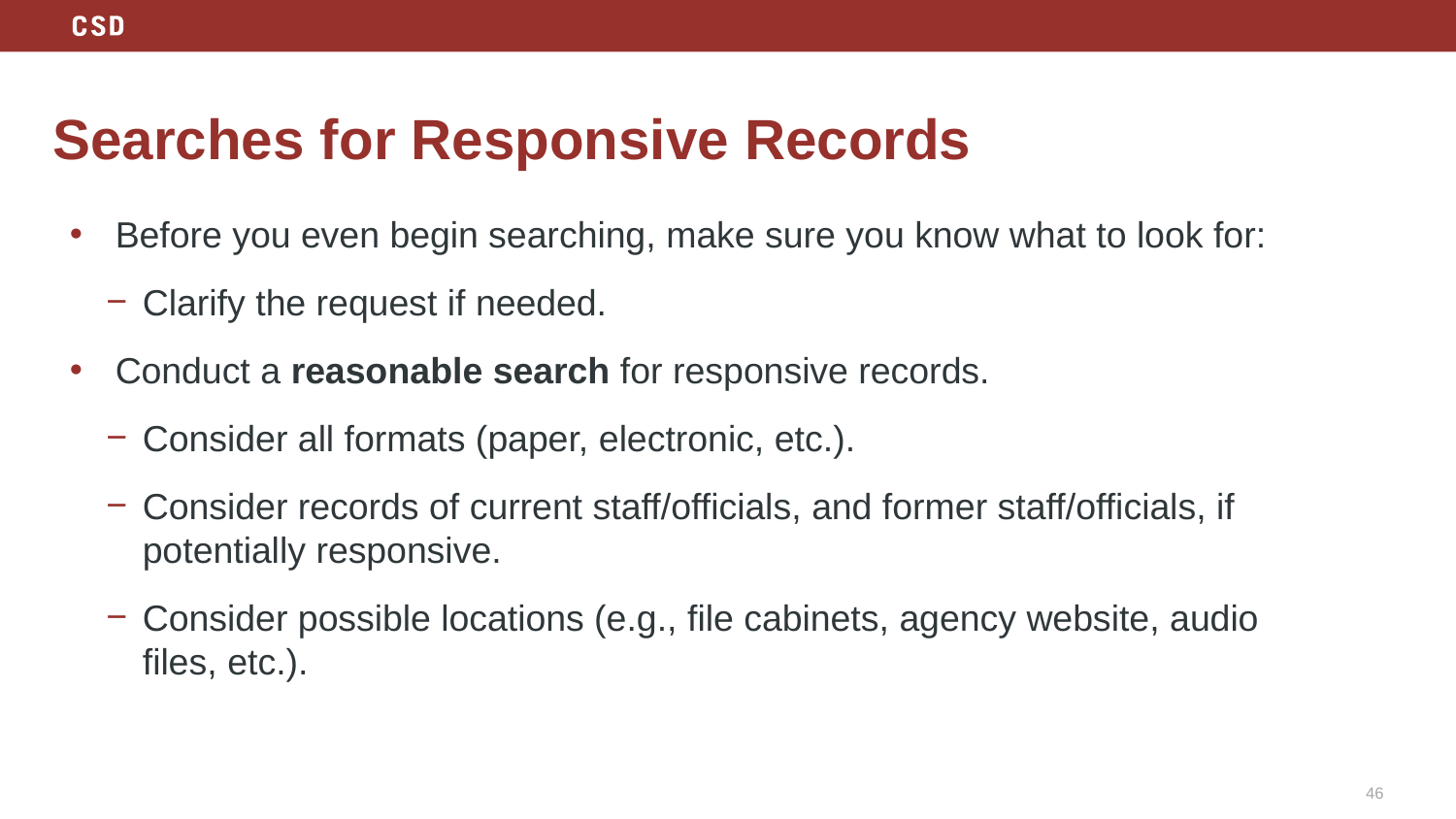

# Searches for Responsive Records
Before you even begin searching, make sure you know what to look for:
Clarify the request if needed.
Conduct a reasonable search for responsive records.
Consider all formats (paper, electronic, etc.).
Consider records of current staff/officials, and former staff/officials, if potentially responsive.
Consider possible locations (e.g., file cabinets, agency website, audio files, etc.).